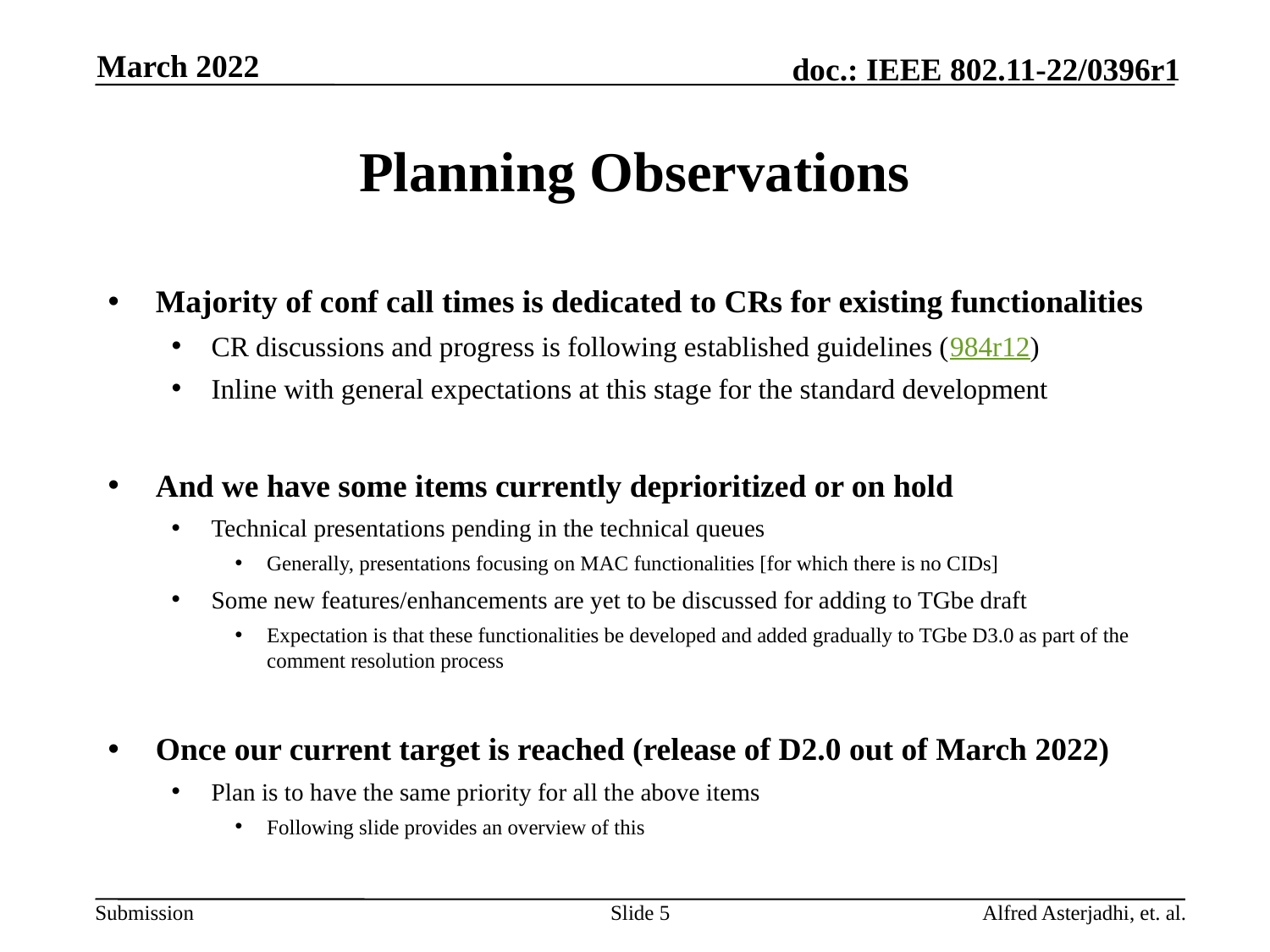

March 2022
# Planning Observations
Majority of conf call times is dedicated to CRs for existing functionalities
CR discussions and progress is following established guidelines (984r12)
Inline with general expectations at this stage for the standard development

And we have some items currently deprioritized or on hold
Technical presentations pending in the technical queues
Generally, presentations focusing on MAC functionalities [for which there is no CIDs]
Some new features/enhancements are yet to be discussed for adding to TGbe draft
Expectation is that these functionalities be developed and added gradually to TGbe D3.0 as part of the comment resolution process

Once our current target is reached (release of D2.0 out of March 2022)
Plan is to have the same priority for all the above items
Following slide provides an overview of this

Slide 5
Alfred Asterjadhi, et. al.